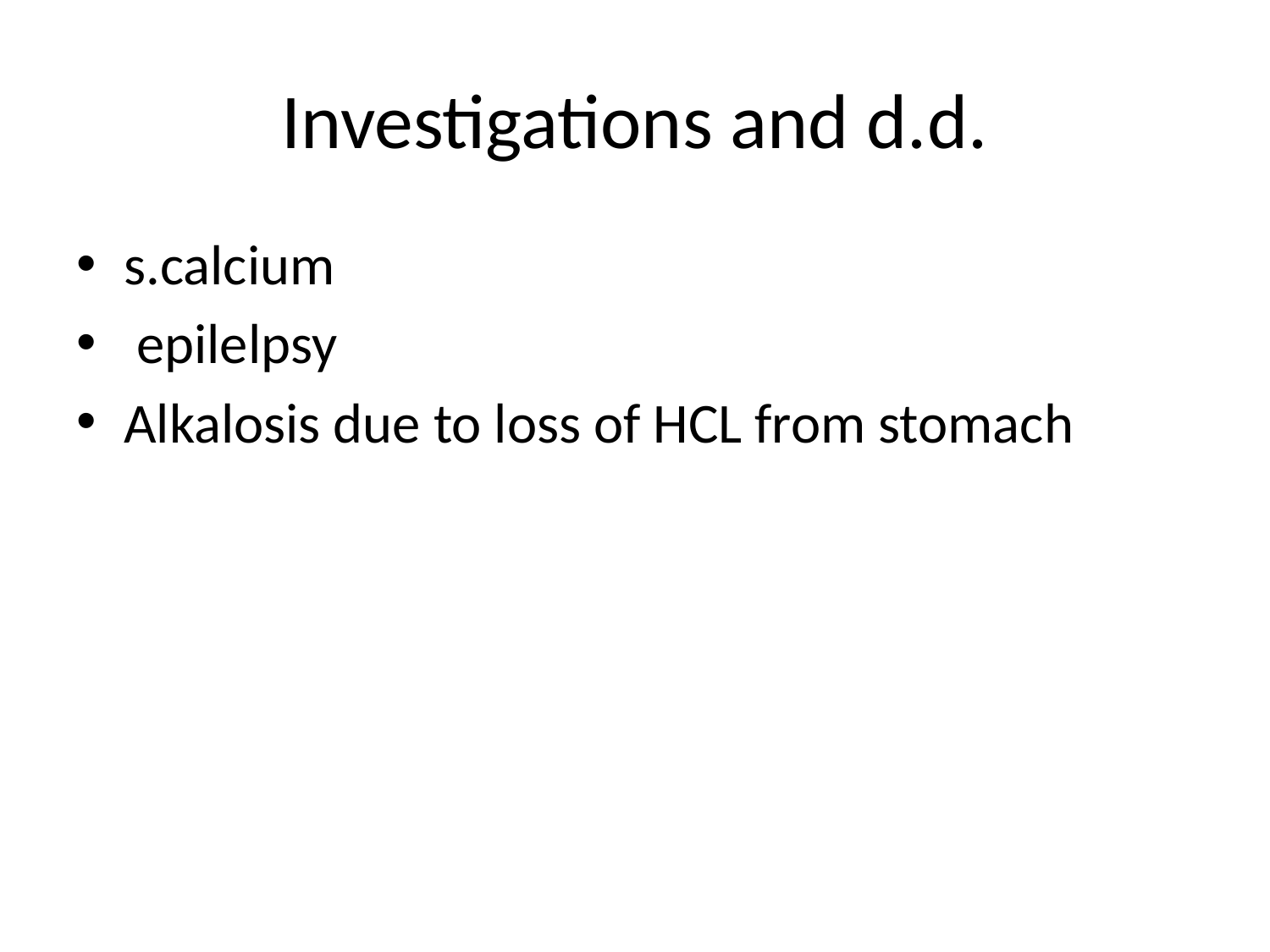

# Investigations and d.d.
s.calcium
 epilelpsy
Alkalosis due to loss of HCL from stomach